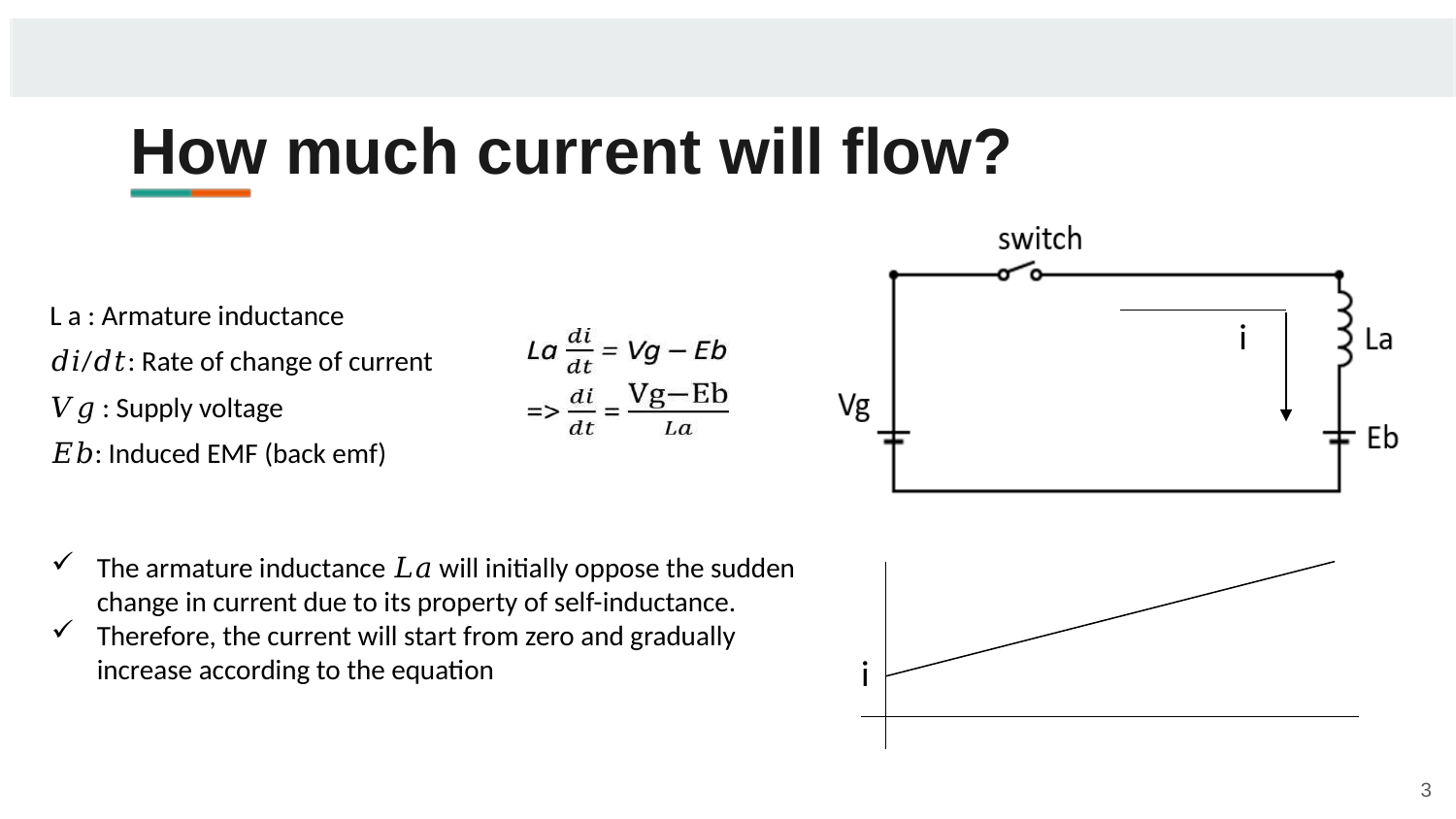

How much current will flow?

L a​ : Armature inductance
𝑑𝑖/𝑑𝑡: Rate of change of current
𝑉𝑔 : Supply voltage
𝐸𝑏: Induced EMF (back emf)
i

The armature inductance 𝐿𝑎 will initially oppose the sudden change in current due to its property of self-inductance.
Therefore, the current will start from zero and gradually increase according to the equation
i
3